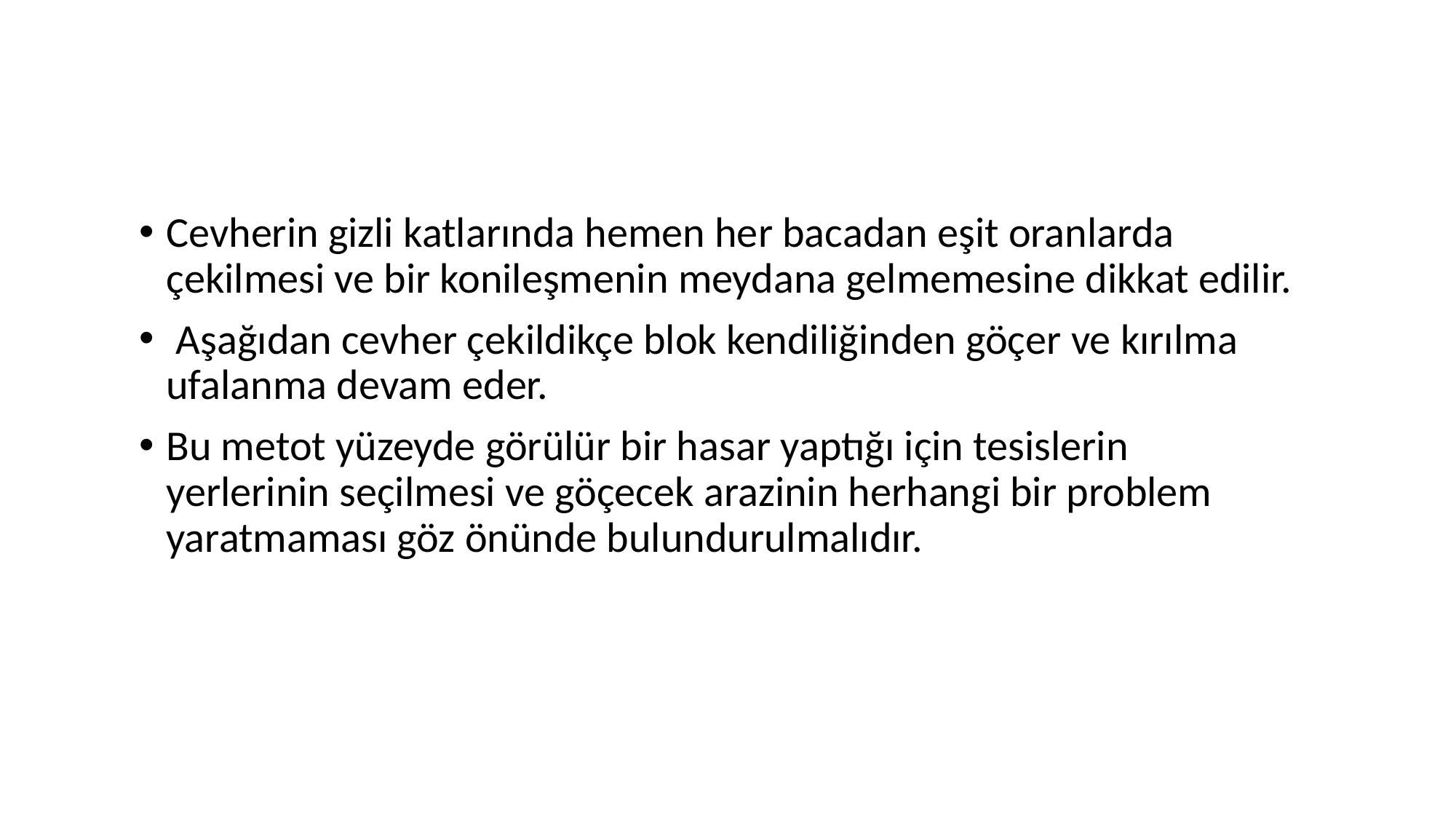

Cevherin gizli katlarında hemen her bacadan eşit oranlarda çekilmesi ve bir konileşmenin meydana gelmemesine dikkat edilir.
 Aşağıdan cevher çekildikçe blok kendiliğinden göçer ve kırılma ufalanma devam eder.
Bu metot yüzeyde görülür bir hasar yaptığı için tesislerin yerlerinin seçilmesi ve göçecek arazinin herhangi bir problem yaratmaması göz önünde bulundurulmalıdır.